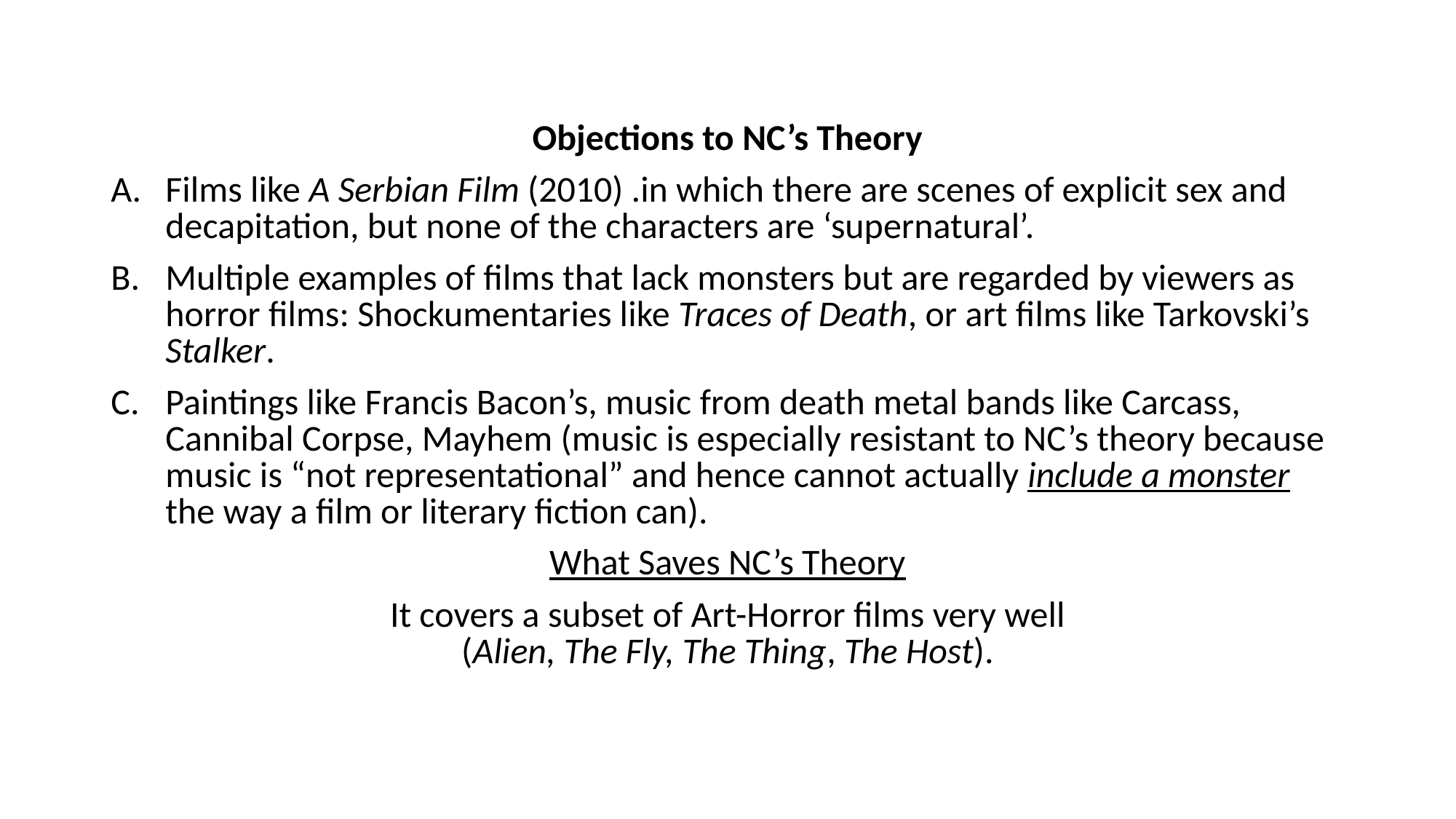

Objections to NC’s Theory
Films like A Serbian Film (2010) .in which there are scenes of explicit sex and decapitation, but none of the characters are ‘supernatural’.
Multiple examples of films that lack monsters but are regarded by viewers as horror films: Shockumentaries like Traces of Death, or art films like Tarkovski’s Stalker.
Paintings like Francis Bacon’s, music from death metal bands like Carcass, Cannibal Corpse, Mayhem (music is especially resistant to NC’s theory because music is “not representational” and hence cannot actually include a monster the way a film or literary fiction can).
What Saves NC’s Theory
It covers a subset of Art-Horror films very well
(Alien, The Fly, The Thing, The Host).